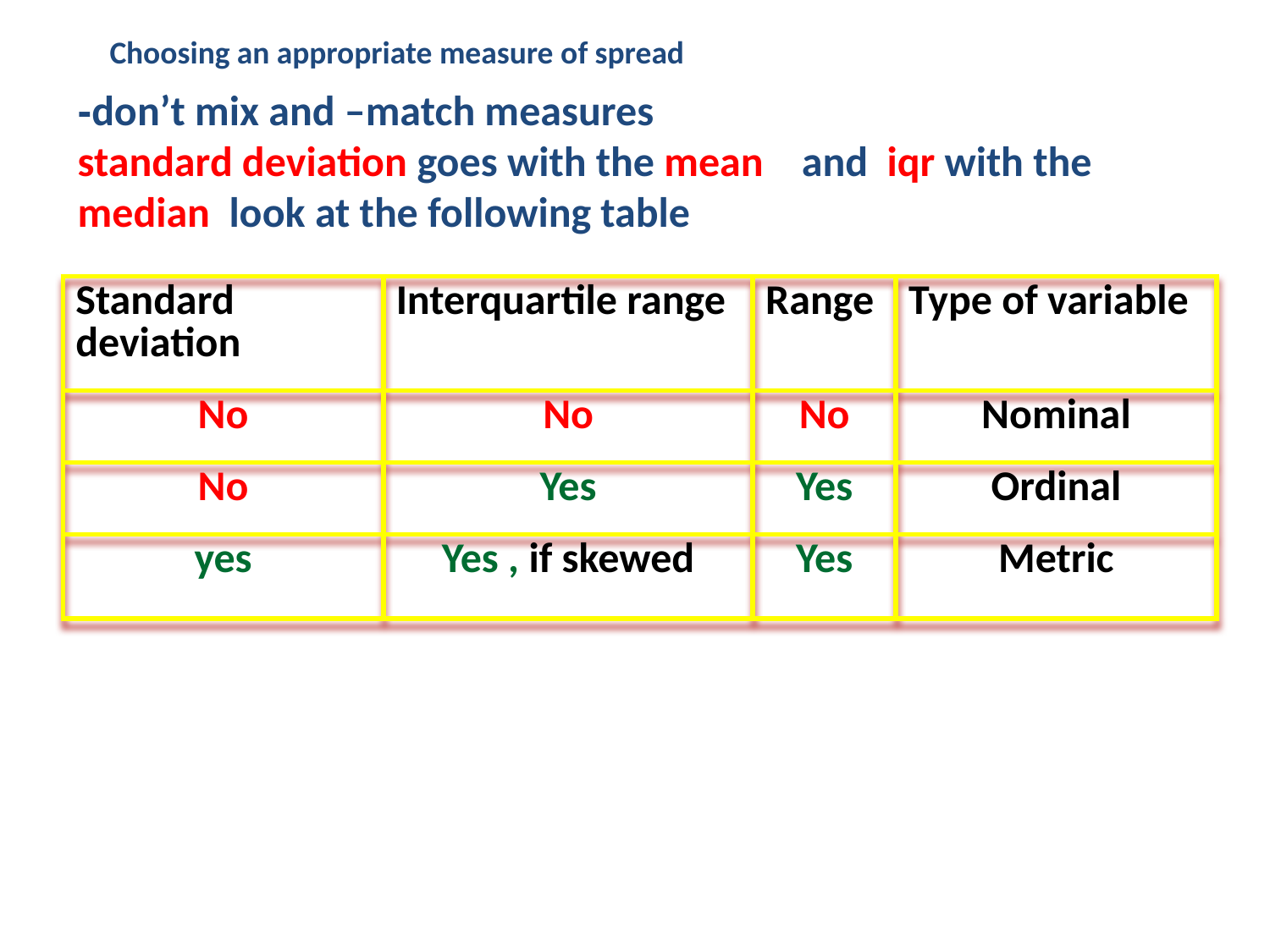

Choosing an appropriate measure of spread
don’t mix and –match measures-
 standard deviation goes with the mean    and  iqr with the median  look at the following table
| Standard deviation | Interquartile range | Range | Type of variable |
| --- | --- | --- | --- |
| No | No | No | Nominal |
| No | Yes | Yes | Ordinal |
| yes | Yes , if skewed | Yes | Metric |